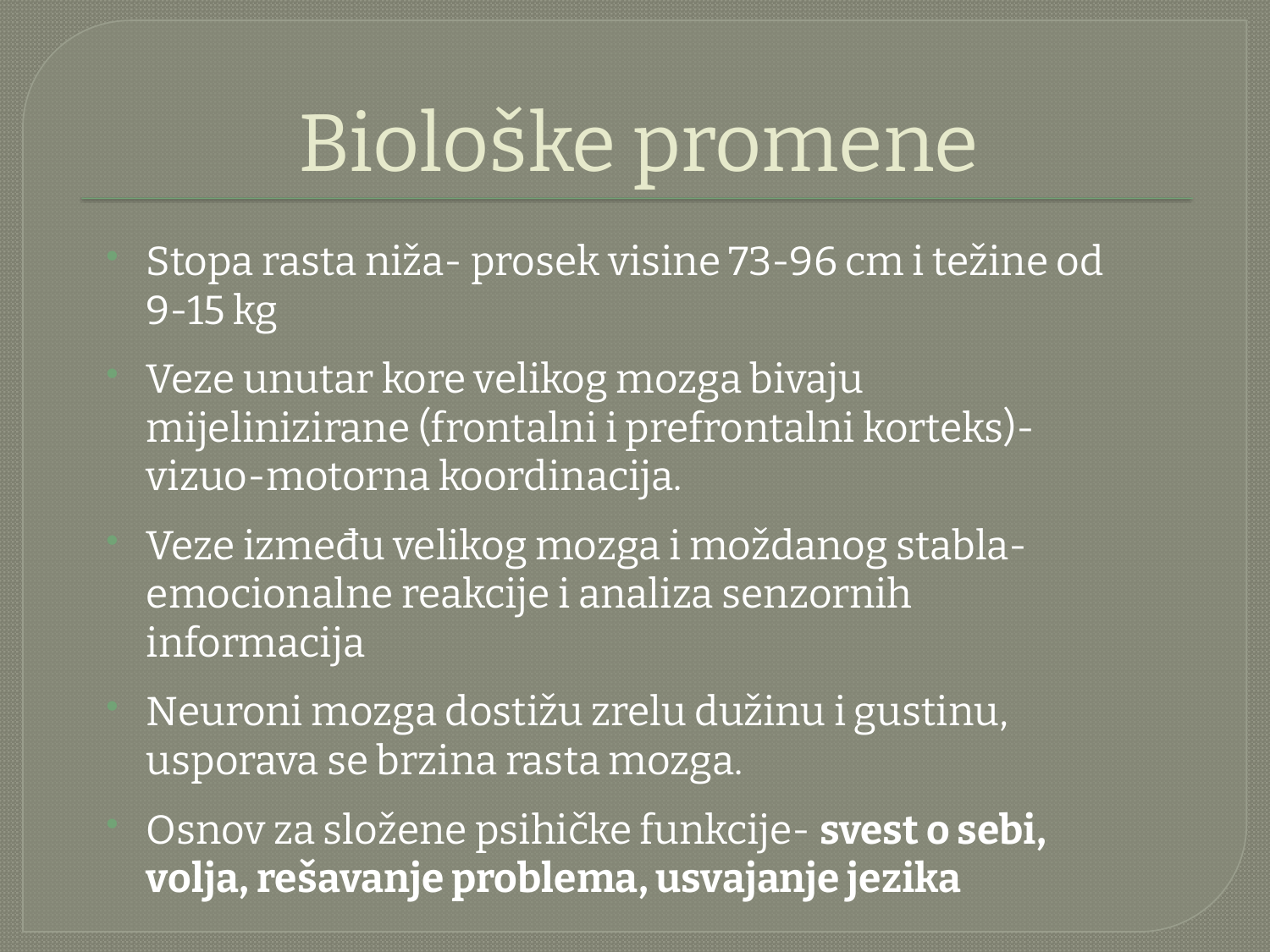

# Biološke promene
Stopa rasta niža- prosek visine 73-96 cm i težine od 9-15 kg
Veze unutar kore velikog mozga bivaju mijelinizirane (frontalni i prefrontalni korteks)- vizuo-motorna koordinacija.
Veze između velikog mozga i moždanog stabla- emocionalne reakcije i analiza senzornih informacija
Neuroni mozga dostižu zrelu dužinu i gustinu,  usporava se brzina rasta mozga.
Osnov za složene psihičke funkcije- svest o sebi, volja, rešavanje problema, usvajanje jezika